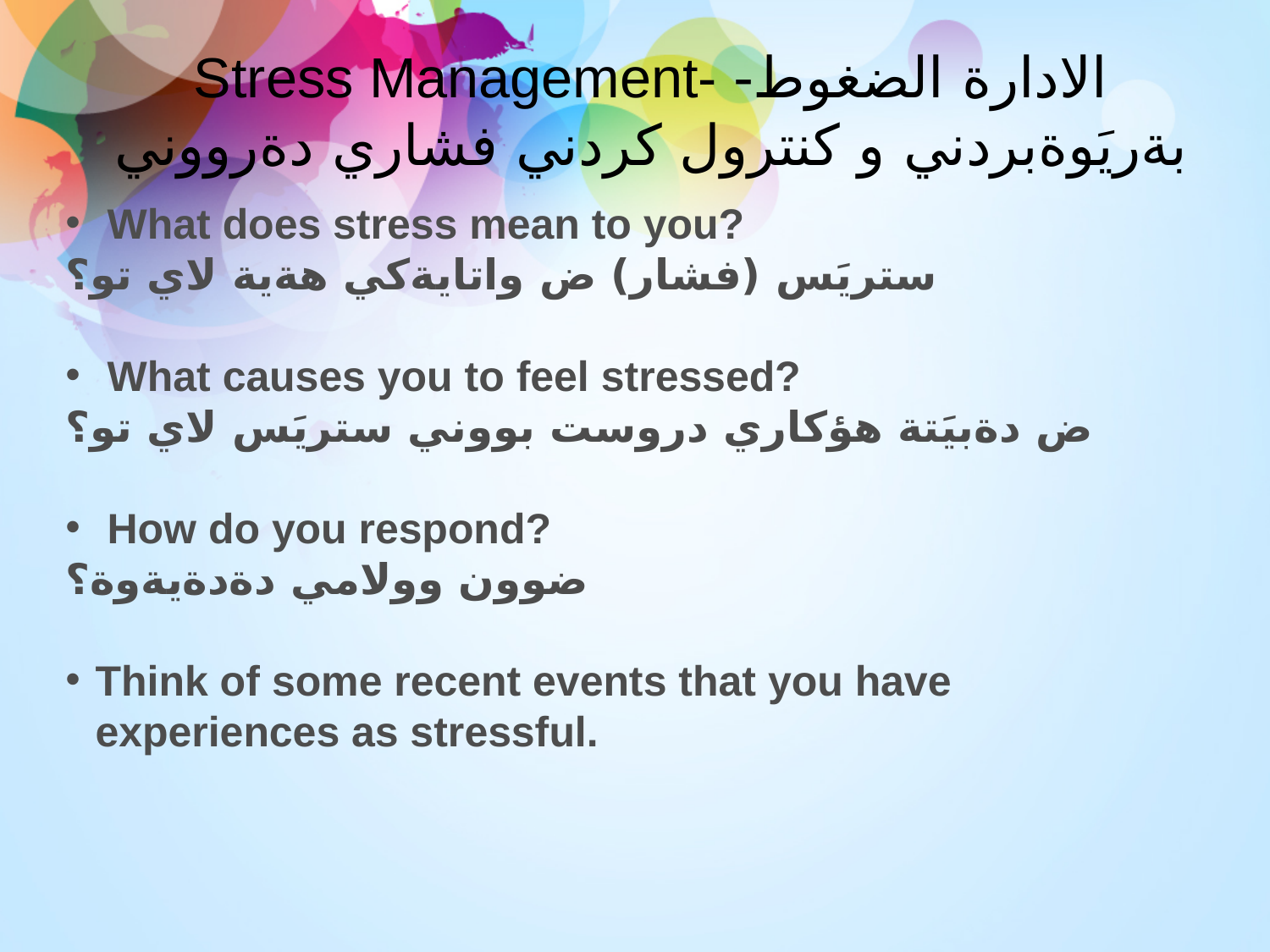

# Stress Management- الادارة الضغوط- بةريَوةبردني و كنترول كردني فشاري دةرووني
 What does stress mean to you?
ستريَس (فشار) ض واتايةكي هةية لاي تو؟

 What causes you to feel stressed?
ض دةبيَتة هؤكاري دروست بووني ستريَس لاي تو؟

 How do you respond?
ضوون وولامي دةدةيةوة؟

Think of some recent events that you have experiences as stressful.